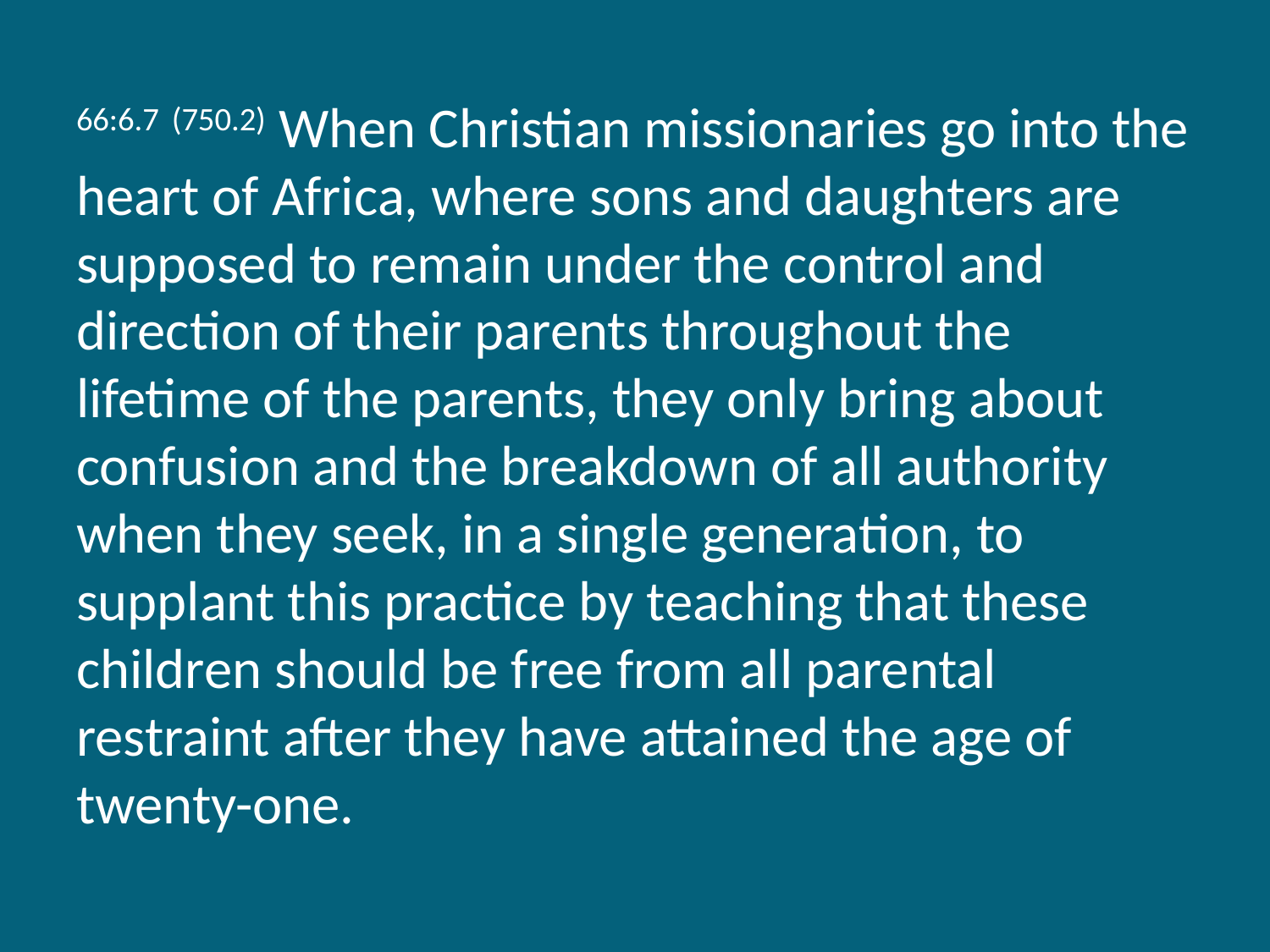

66:6.7 (750.2) When Christian missionaries go into the heart of Africa, where sons and daughters are supposed to remain under the control and direction of their parents throughout the lifetime of the parents, they only bring about confusion and the breakdown of all authority when they seek, in a single generation, to supplant this practice by teaching that these children should be free from all parental restraint after they have attained the age of twenty-one.